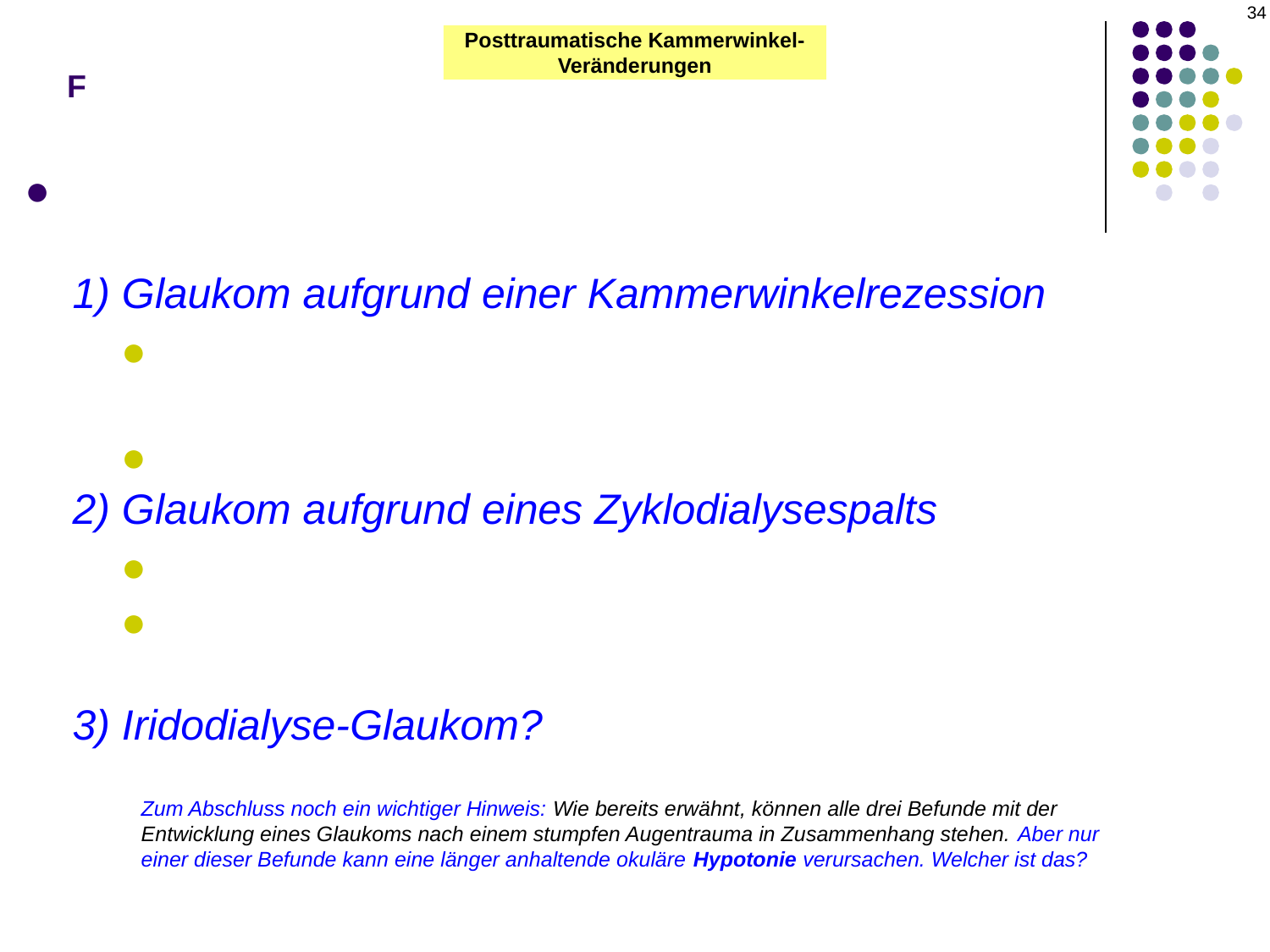

34
# F
Posttraumatische Kammerwinkel-Veränderungen

Drei Arten von posttraumatischen Kammerwinkelveränderungen:
1) Glaukom aufgrund einer Kammerwinkelrezession
Riss zwischen longitudinalen und zirkulären CB-Fasern
Klassische Beschreibung im Gonioskop: CBB
2) Glaukom aufgrund eines Zyklodialysespalts
CB trennt sich von SS
Klassische Beschreibung im Gonioskop: Glänzendes SS
3) Iridodialyse-Glaukom?

Zum Abschluss noch ein wichtiger Hinweis: Wie bereits erwähnt, können alle drei Befunde mit der Entwicklung eines Glaukoms nach einem stumpfen Augentrauma in Zusammenhang stehen. Aber nur einer dieser Befunde kann eine länger anhaltende okuläre Hypotonie verursachen. Welcher ist das?